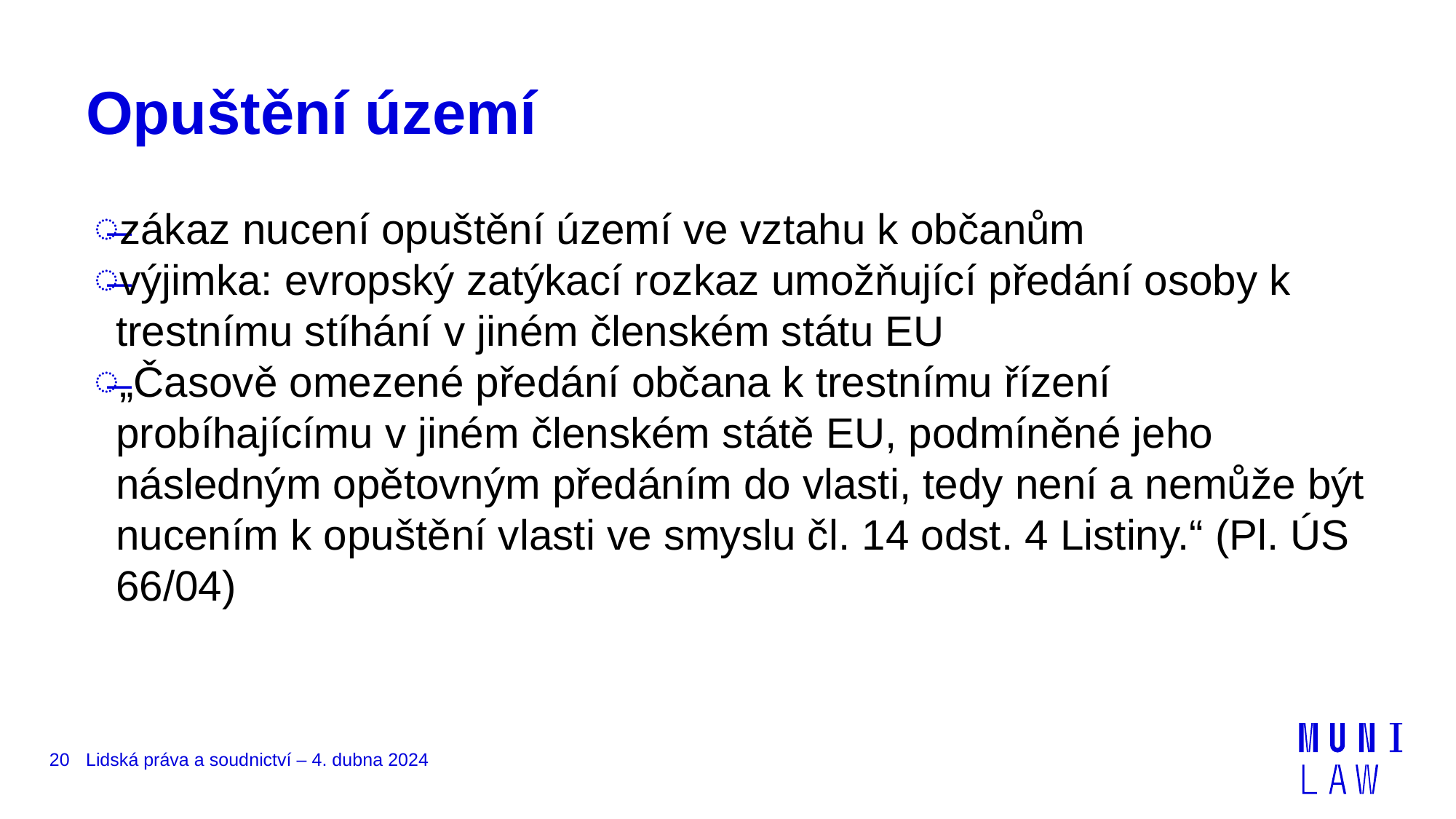

# Opuštění území
zákaz nucení opuštění území ve vztahu k občanům
výjimka: evropský zatýkací rozkaz umožňující předání osoby k trestnímu stíhání v jiném členském státu EU
„Časově omezené předání občana k trestnímu řízení probíhajícímu v jiném členském státě EU, podmíněné jeho následným opětovným předáním do vlasti, tedy není a nemůže být nucením k opuštění vlasti ve smyslu čl. 14 odst. 4 Listiny.“ (Pl. ÚS 66/04)
20
Lidská práva a soudnictví – 4. dubna 2024